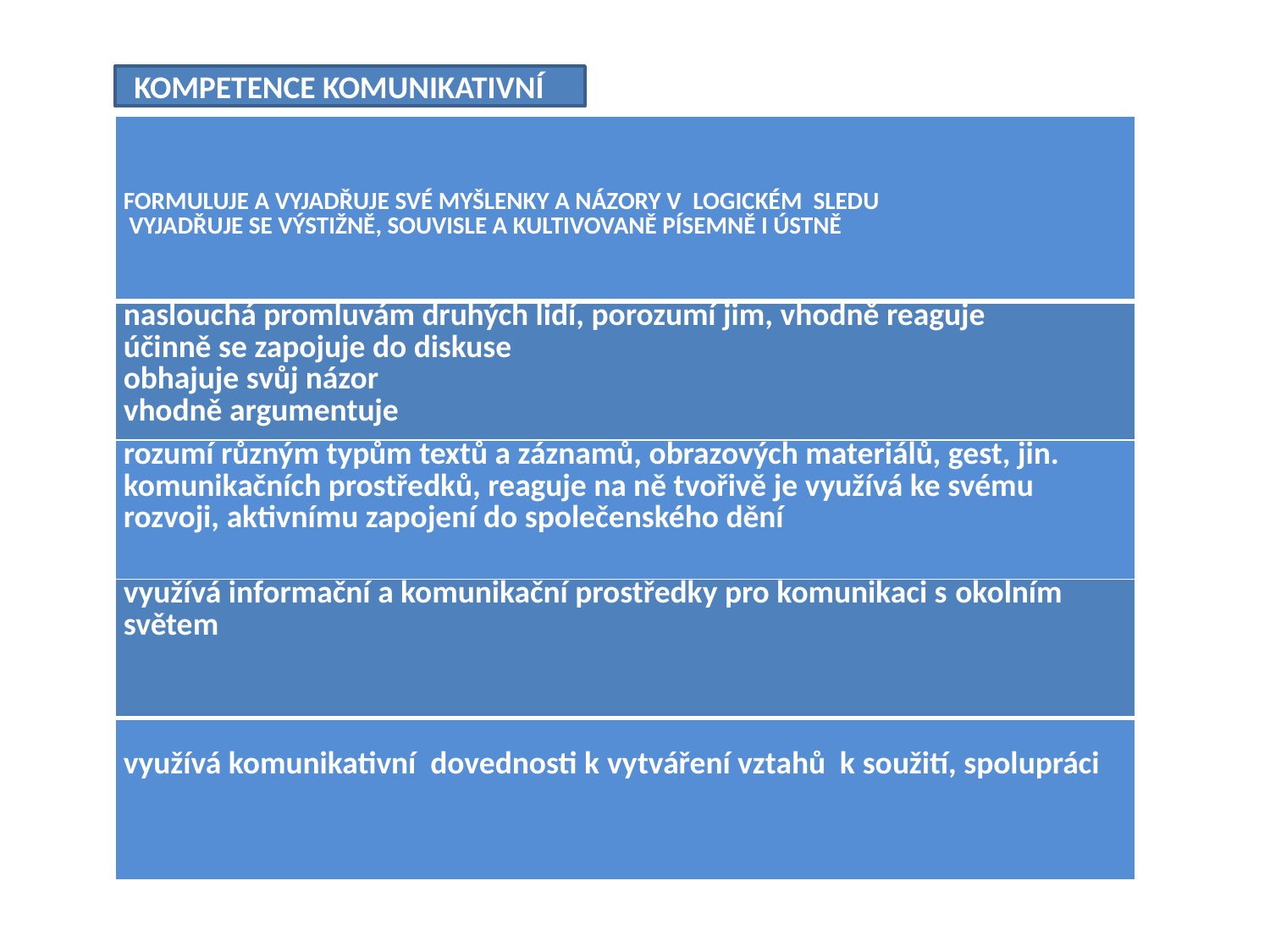

KOMPETENCE KOMUNIKATIVNÍ
| formuluje a vyjadřuje své myšlenky a názory v  logicKÉM sledu  vyjadřuje se výstižně, souvisle a kultivovaně písemně i ústně |
| --- |
| naslouchá promluvám druhých lidí, porozumí jim, vhodně reaguje účinně se zapojuje do diskuse obhajuje svůj názor vhodně argumentuje |
| rozumí různým typům textů a záznamů, obrazových materiálů, gest, jin. komunikačních prostředků, reaguje na ně tvořivě je využívá ke svému rozvoji, aktivnímu zapojení do společenského dění |
| využívá informační a komunikační prostředky pro komunikaci s okolním světem |
| využívá komunikativní dovednosti k vytváření vztahů k soužití, spolupráci |